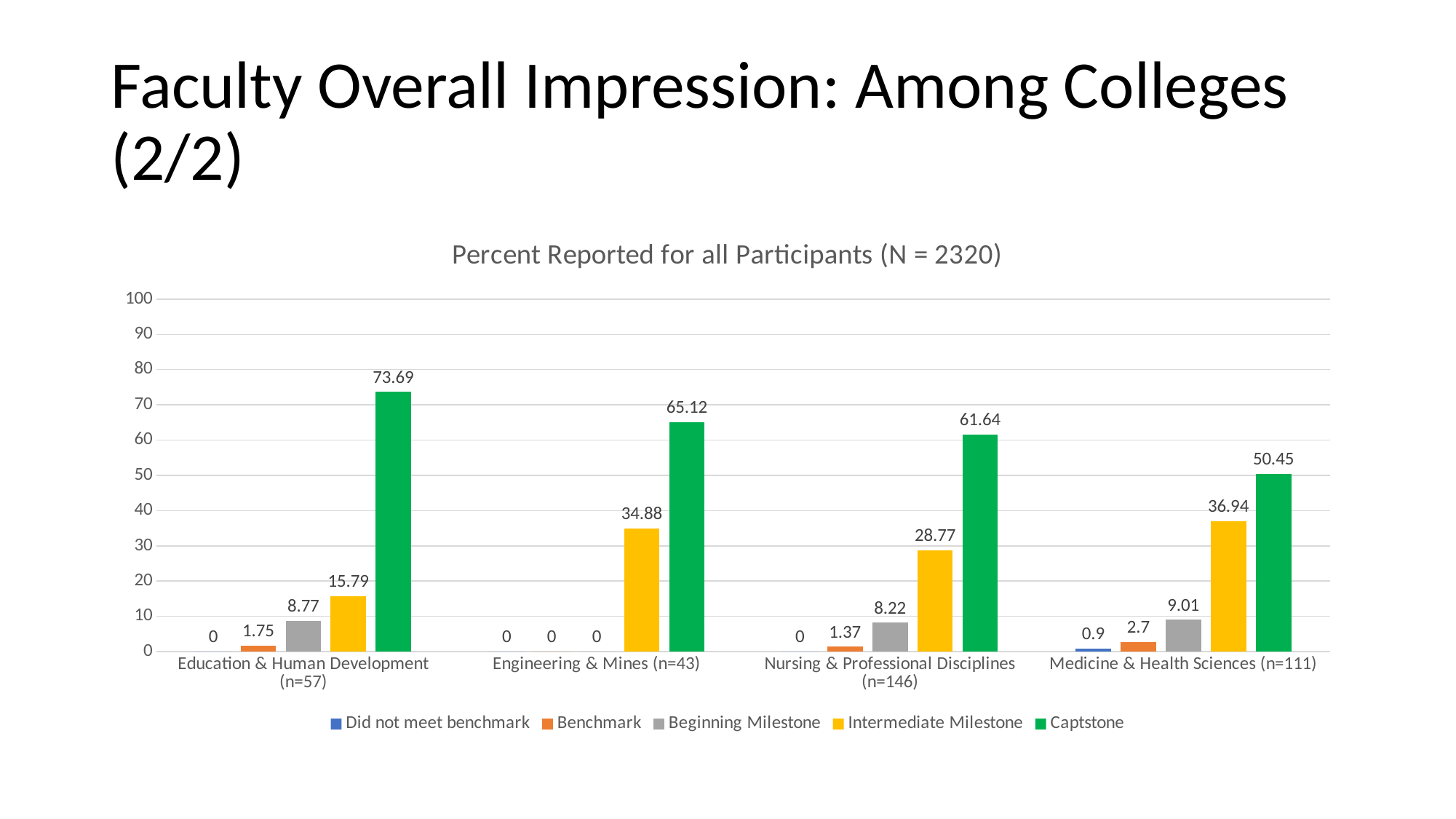

# Faculty Overall Impression: Among Colleges (2/2)

### Chart: Percent Reported for all Participants (N = 2320)

| Category | Did not meet benchmark | Benchmark | Beginning Milestone | Intermediate Milestone | Captstone |
|---|---|---|---|---|---|
| Education & Human Development (n=57) | 0.0 | 1.75 | 8.77 | 15.79 | 73.69 |
| Engineering & Mines (n=43) | 0.0 | 0.0 | 0.0 | 34.88 | 65.12 |
| Nursing & Professional Disciplines (n=146) | 0.0 | 1.37 | 8.22 | 28.77 | 61.64 |
| Medicine & Health Sciences (n=111) | 0.9 | 2.7 | 9.01 | 36.94 | 50.45 |